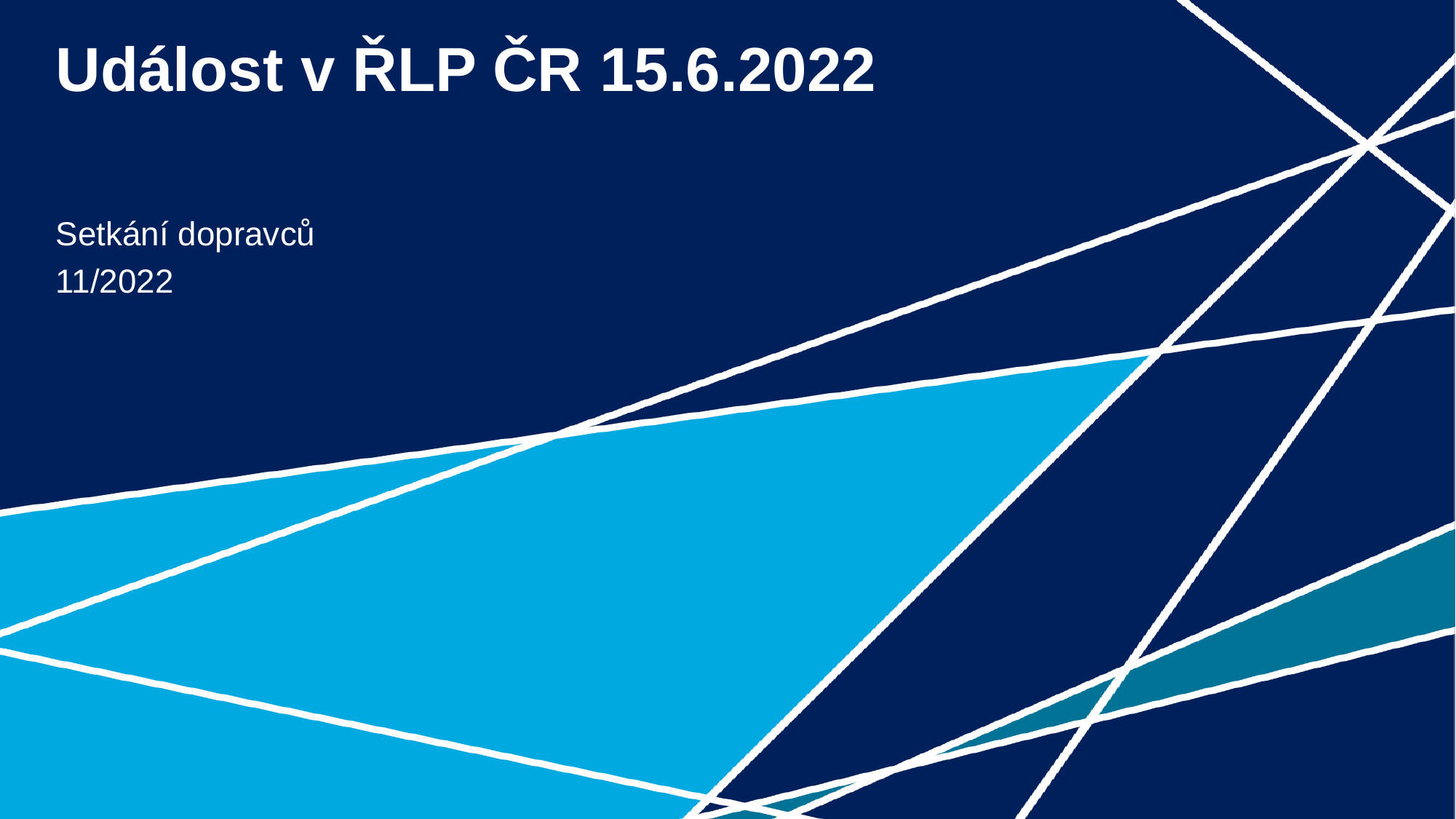

# Událost v ŘLP ČR 15.6.2022
Setkání dopravců
11/2022